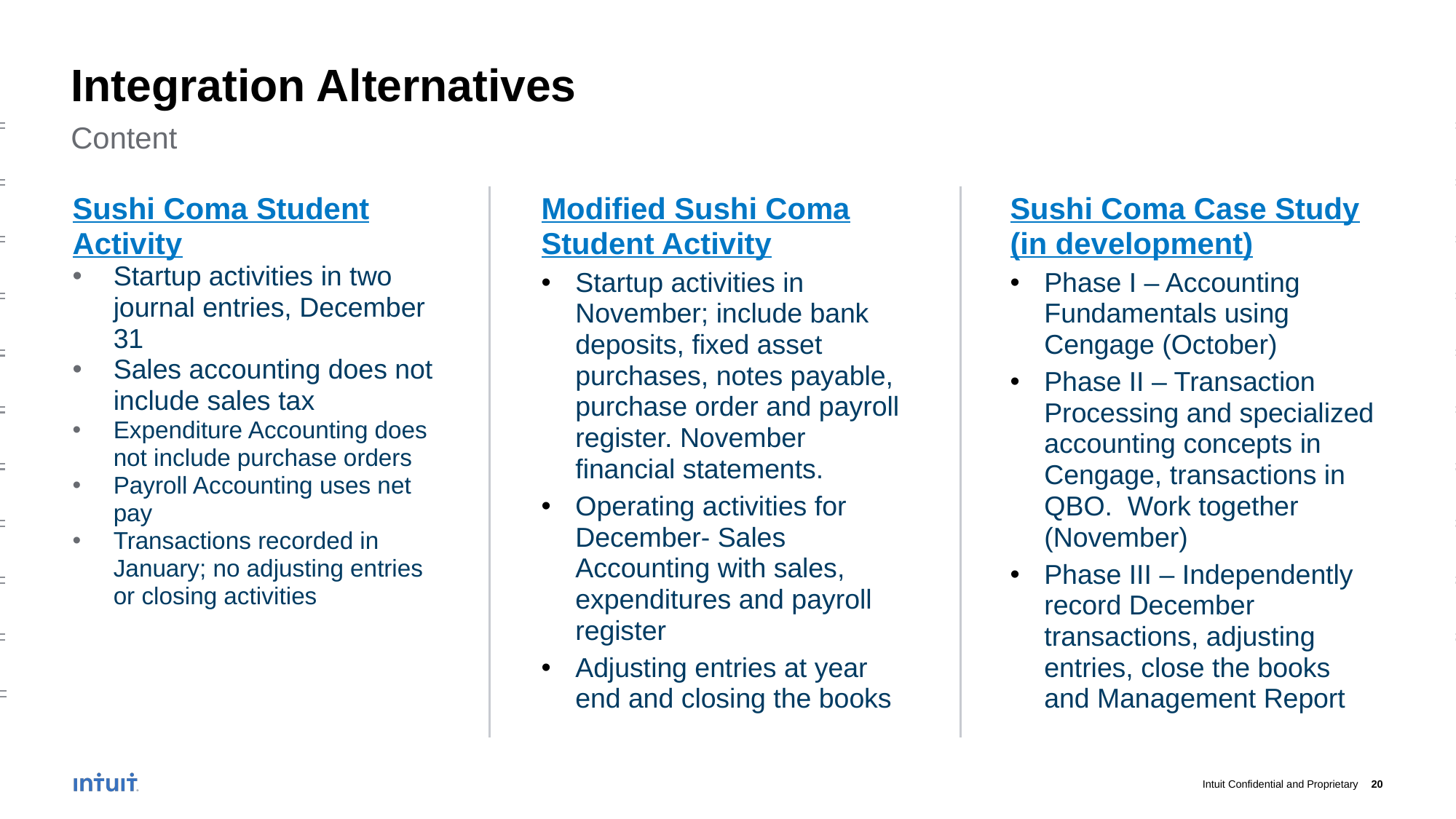

# Integration Alternatives
Content
Sushi Coma Student Activity
Startup activities in two journal entries, December 31
Sales accounting does not include sales tax
Expenditure Accounting does not include purchase orders
Payroll Accounting uses net pay
Transactions recorded in January; no adjusting entries or closing activities

Modified Sushi Coma Student Activity
Startup activities in November; include bank deposits, fixed asset purchases, notes payable, purchase order and payroll register. November financial statements.
Operating activities for December- Sales Accounting with sales, expenditures and payroll register
Adjusting entries at year end and closing the books
Sushi Coma Case Study (in development)
Phase I – Accounting Fundamentals using Cengage (October)
Phase II – Transaction Processing and specialized accounting concepts in Cengage, transactions in QBO.  Work together (November)
Phase III – Independently record December transactions, adjusting entries, close the books and Management Report